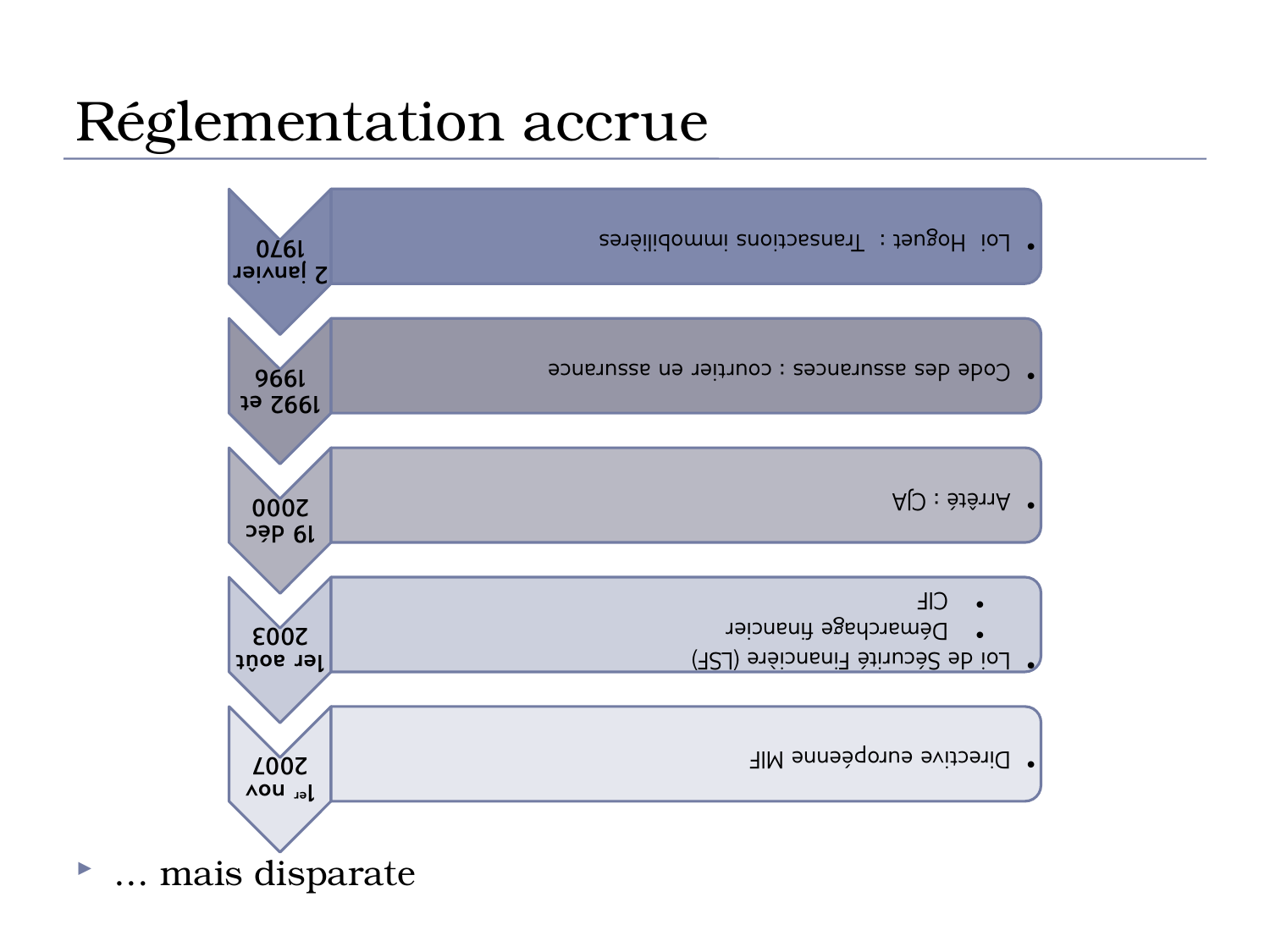

# Réglementation accrue

… mais disparate
2 janvier 1970
Loi  Hoguet :  Transactions immobilières
1992 et 1996
Code des assurances : courtier en assurance
19 déc 2000
Arrêté : CJA
1er août 2003
Loi de Sécurité Financière (LSF)
Démarchage financier
CIF
1er nov 2007
Directive européenne MIF